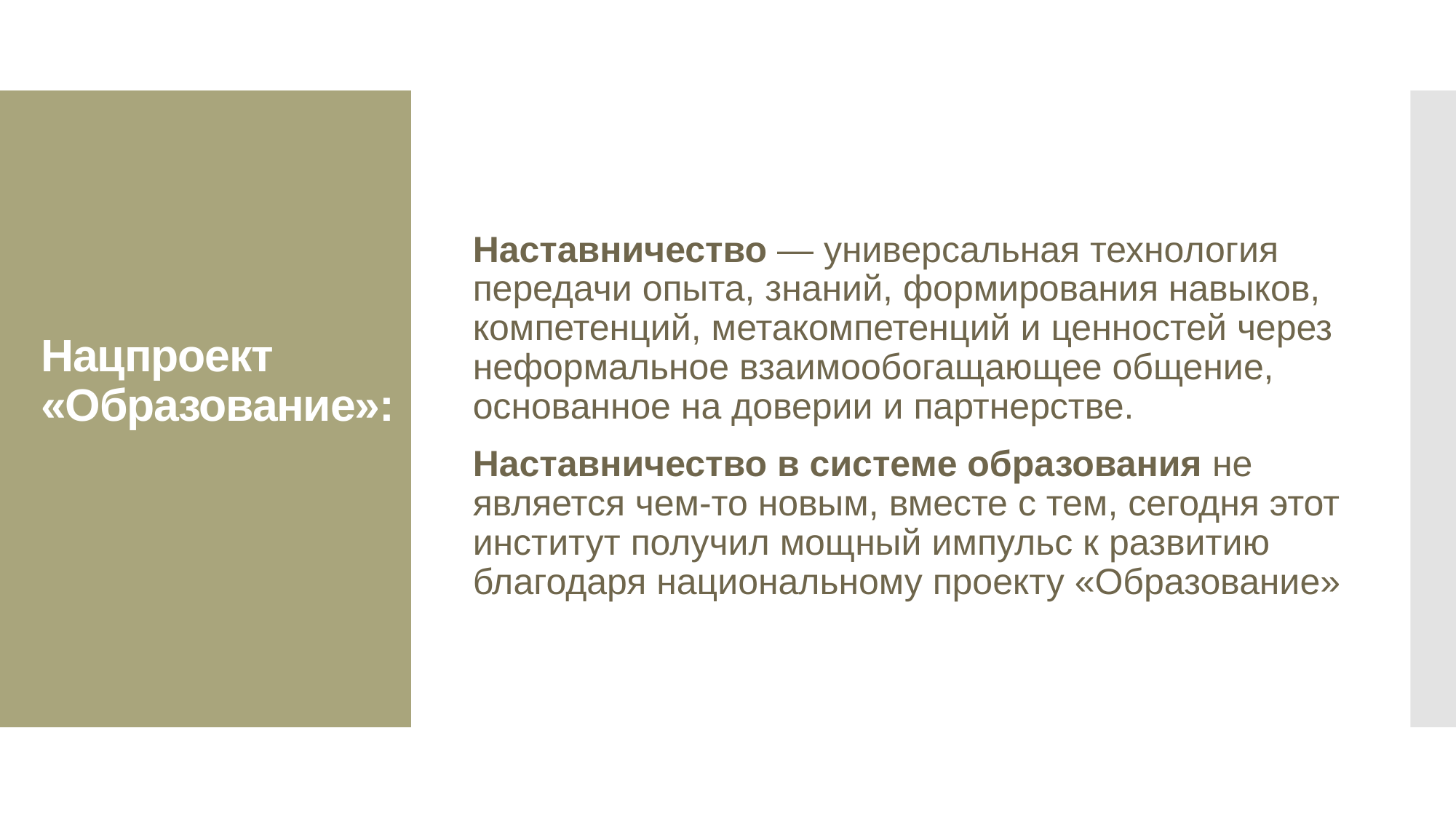

Наставничество — универсальная технология передачи опыта, знаний, формирования навыков, компетенций, метакомпетенций и ценностей через неформальное взаимообогащающее общение, основанное на доверии и партнерстве.
Наставничество в системе образования не является чем-то новым, вместе с тем, сегодня этот институт получил мощный импульс к развитию благодаря национальному проекту «Образование»
# Нацпроект «Образование»: